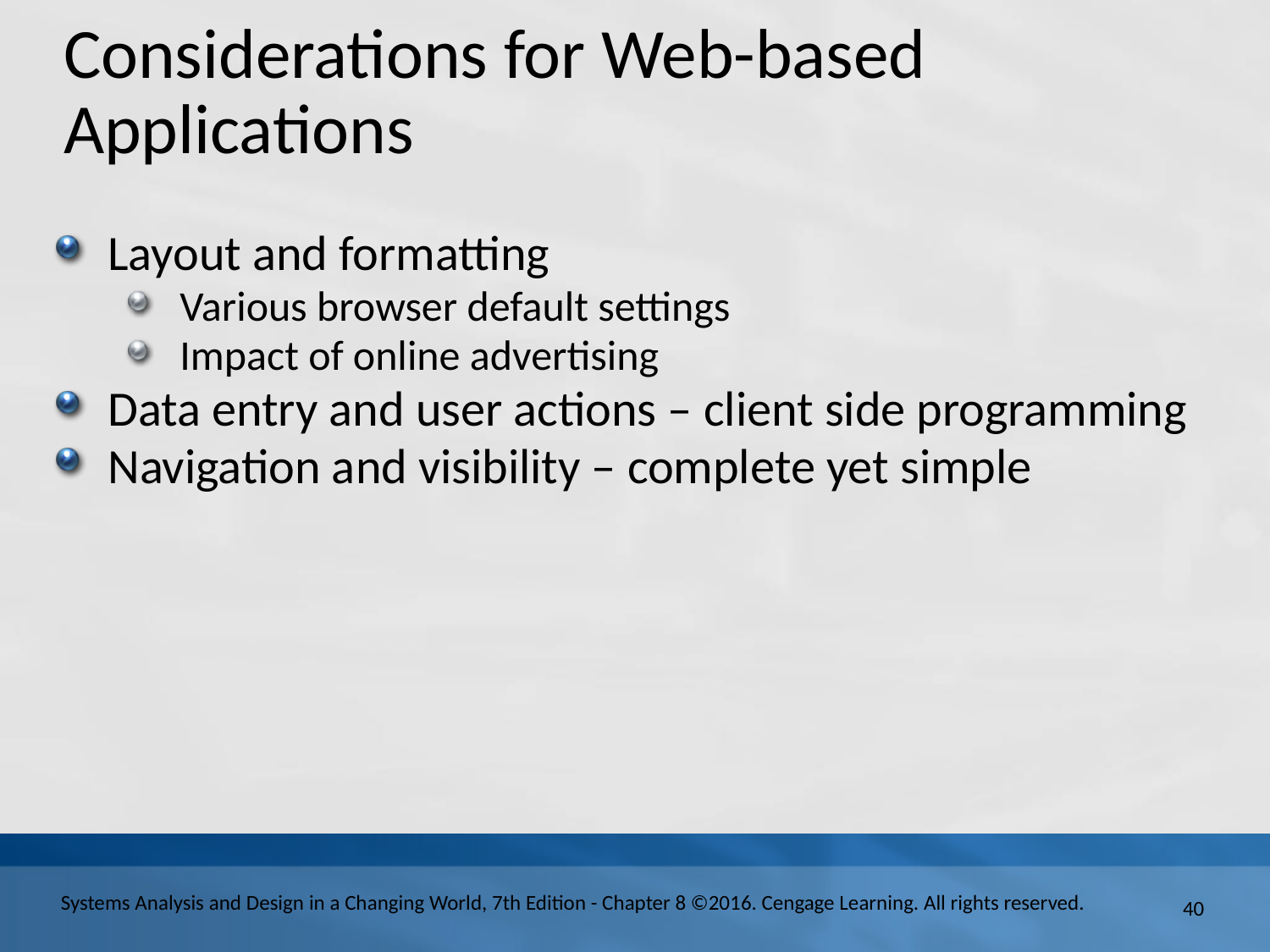

# Considerations for Web-based Applications
Layout and formatting
Various browser default settings
Impact of online advertising
Data entry and user actions – client side programming
Navigation and visibility – complete yet simple
40